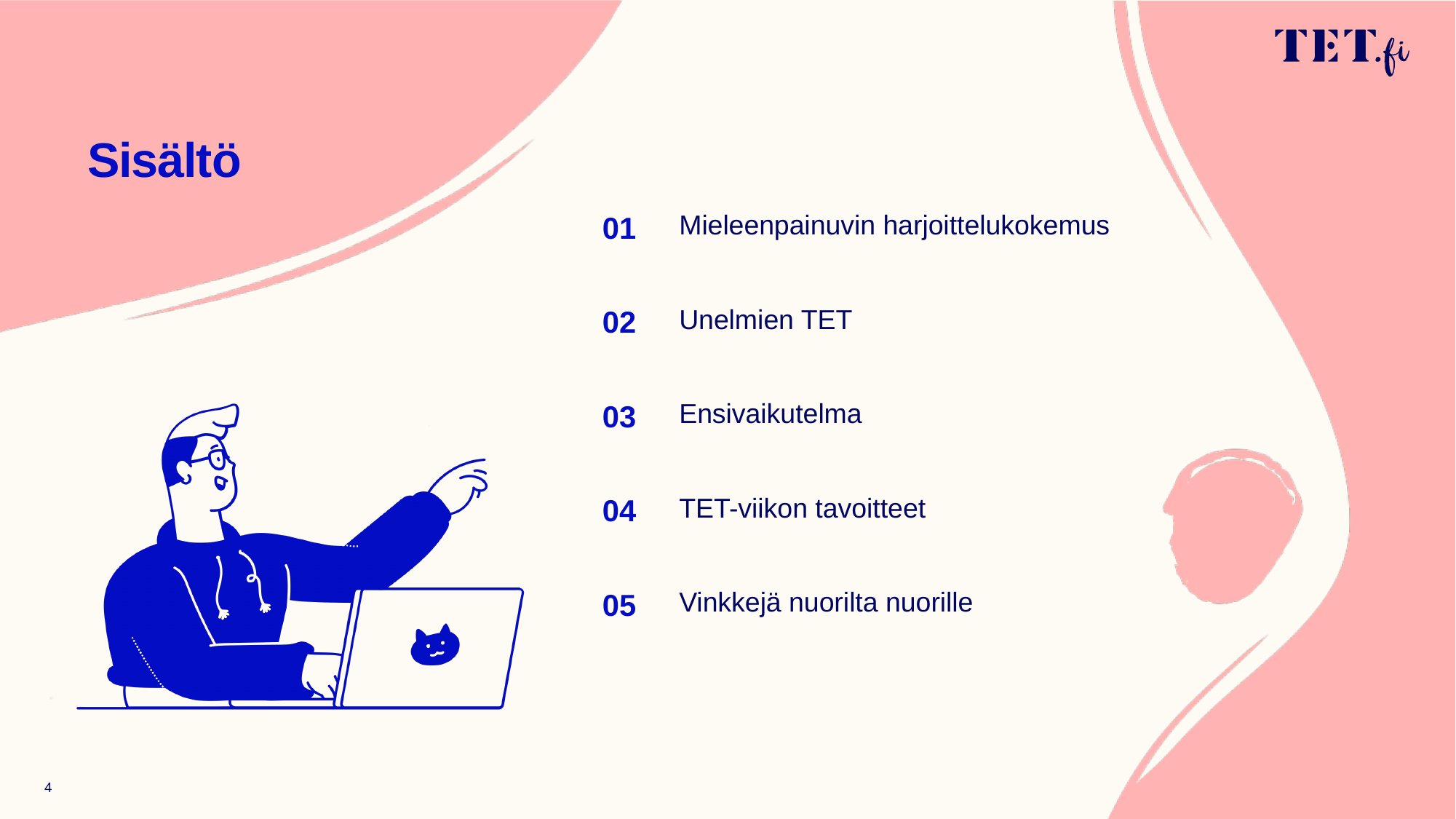

# Sisältö
Mieleenpainuvin harjoittelukokemus
01
Unelmien TET
02
Ensivaikutelma
03
TET-viikon tavoitteet
04
Vinkkejä nuorilta nuorille
05
4